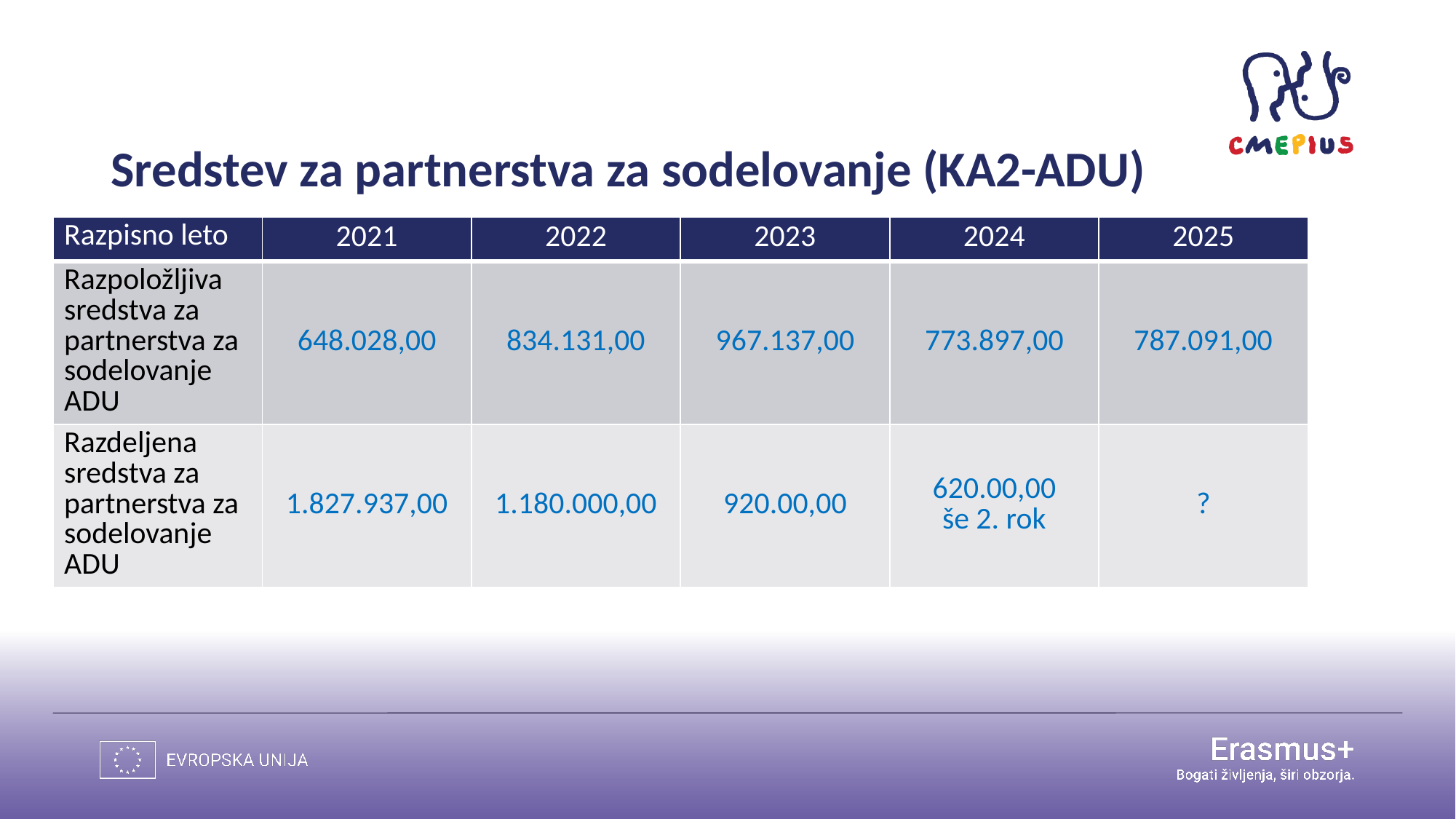

# Sredstev za partnerstva za sodelovanje (KA2-ADU)
| Razpisno leto | 2021 | 2022 | 2023 | 2024 | 2025 |
| --- | --- | --- | --- | --- | --- |
| Razpoložljiva sredstva za partnerstva za sodelovanje ADU | 648.028,00 | 834.131,00 | 967.137,00 | 773.897,00 | 787.091,00 |
| Razdeljena sredstva za partnerstva za sodelovanje ADU | 1.827.937,00 | 1.180.000,00 | 920.00,00 | 620.00,00 še 2. rok | ? |